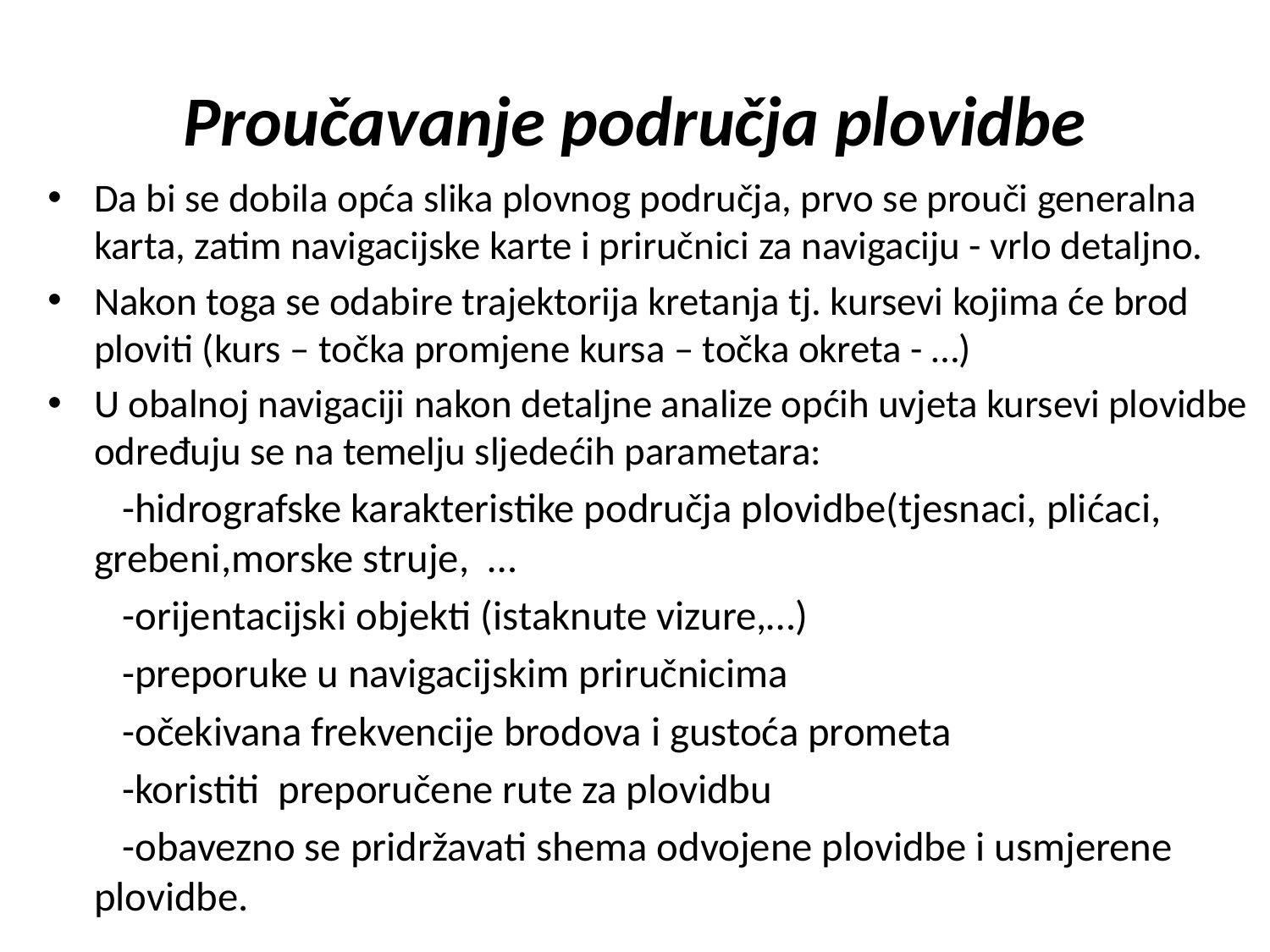

# Proučavanje područja plovidbe
Da bi se dobila opća slika plovnog područja, prvo se prouči generalna karta, zatim navigacijske karte i priručnici za navigaciju - vrlo detaljno.
Nakon toga se odabire trajektorija kretanja tj. kursevi kojima će brod ploviti (kurs – točka promjene kursa – točka okreta - …)
U obalnoj navigaciji nakon detaljne analize općih uvjeta kursevi plovidbe određuju se na temelju sljedećih parametara:
        -hidrografske karakteristike područja plovidbe(tjesnaci, plićaci, grebeni,morske struje,  …
        -orijentacijski objekti (istaknute vizure,…)
        -preporuke u navigacijskim priručnicima
        -očekivana frekvencije brodova i gustoća prometa
        -koristiti  preporučene rute za plovidbu
        -obavezno se pridržavati shema odvojene plovidbe i usmjerene plovidbe.